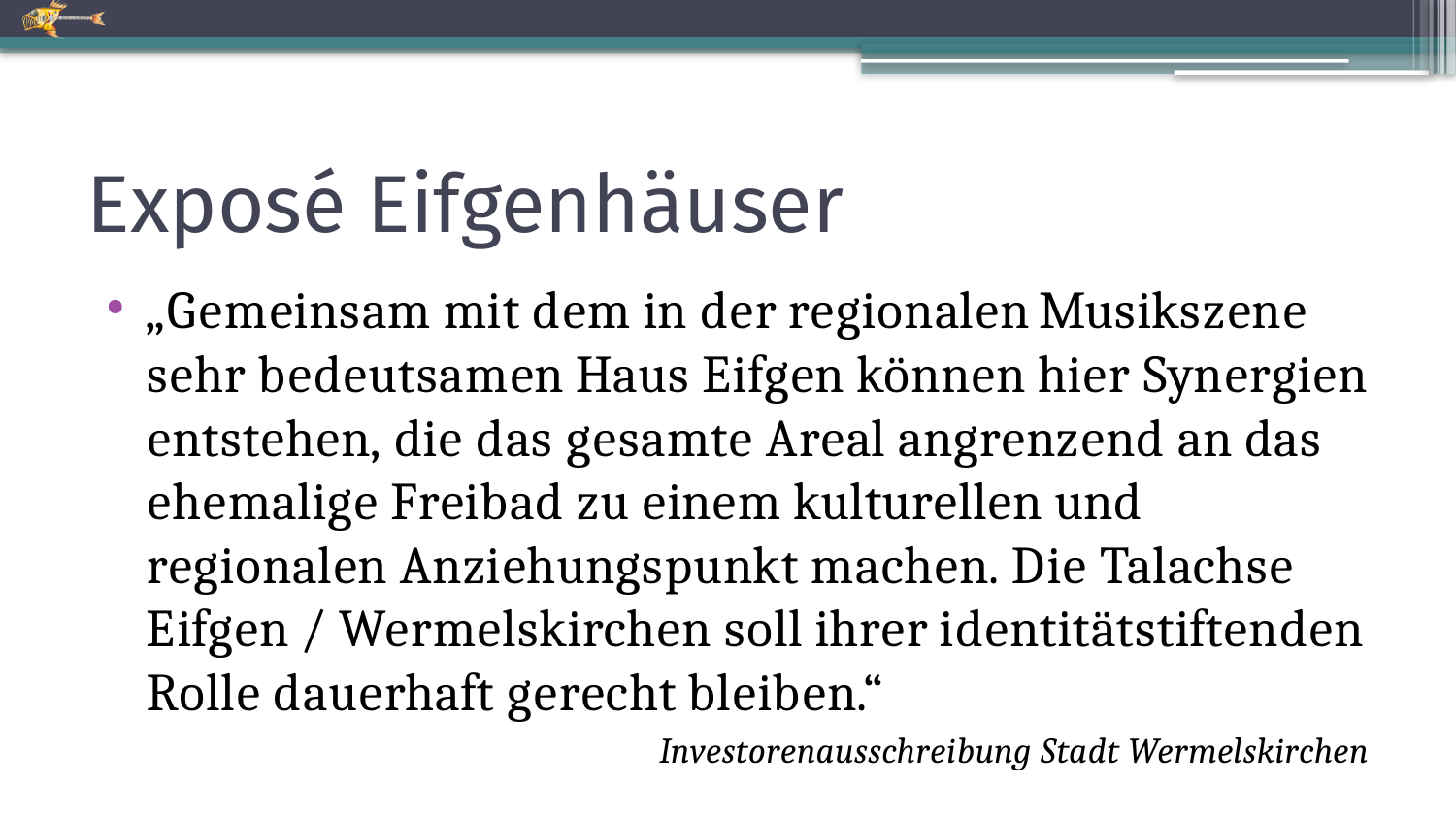

# Exposé Eifgenhäuser
„Gemeinsam mit dem in der regionalen Musikszene sehr bedeutsamen Haus Eifgen können hier Synergien entstehen, die das gesamte Areal angrenzend an das ehemalige Freibad zu einem kulturellen und regionalen Anziehungspunkt machen. Die Talachse Eifgen / Wermelskirchen soll ihrer identitätstiftenden Rolle dauerhaft gerecht bleiben.“
Investorenausschreibung Stadt Wermelskirchen